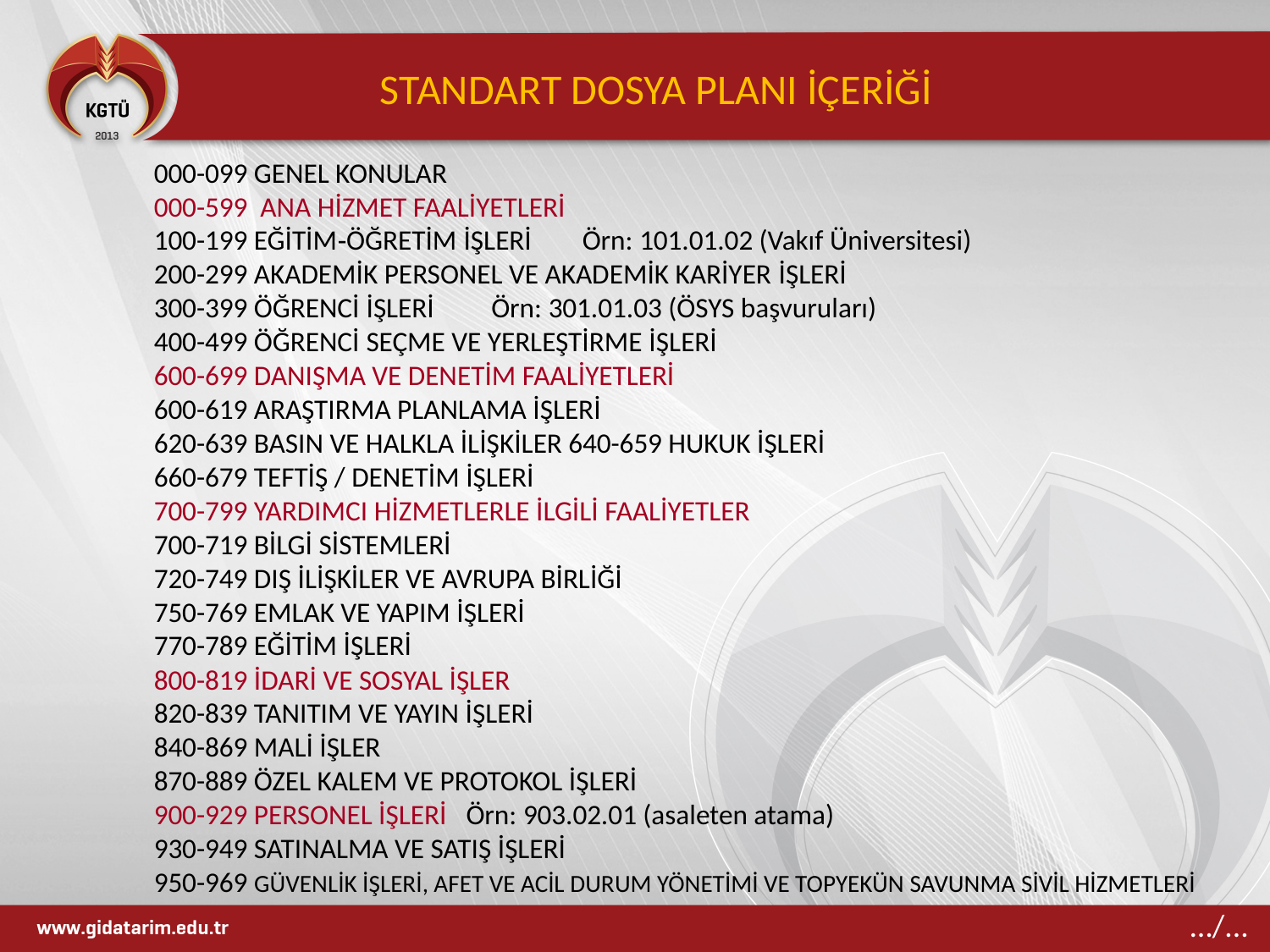

STANDART DOSYA PLANI İÇERİĞİ
000-099 GENEL KONULAR
000-599  ANA HİZMET FAALİYETLERİ
100-199 EĞİTİM‐ÖĞRETİM İŞLERİ        Örn: 101.01.02 (Vakıf Üniversitesi)
200-299 AKADEMİK PERSONEL VE AKADEMİK KARİYER İŞLERİ
300-399 ÖĞRENCİ İŞLERİ         Örn: 301.01.03 (ÖSYS başvuruları)
400-499 ÖĞRENCİ SEÇME VE YERLEŞTİRME İŞLERİ
600-699 DANIŞMA VE DENETİM FAALİYETLERİ
600-619 ARAŞTIRMA PLANLAMA İŞLERİ
620-639 BASIN VE HALKLA İLİŞKİLER 640-659 HUKUK İŞLERİ
660-679 TEFTİŞ / DENETİM İŞLERİ
700-799 YARDIMCI HİZMETLERLE İLGİLİ FAALİYETLER
700-719 BİLGİ SİSTEMLERİ
720-749 DIŞ İLİŞKİLER VE AVRUPA BİRLİĞİ
750-769 EMLAK VE YAPIM İŞLERİ
770-789 EĞİTİM İŞLERİ
800-819 İDARİ VE SOSYAL İŞLER
820-839 TANITIM VE YAYIN İŞLERİ
840-869 MALİ İŞLER
870-889 ÖZEL KALEM VE PROTOKOL İŞLERİ
900-929 PERSONEL İŞLERİ   Örn: 903.02.01 (asaleten atama)
930-949 SATINALMA VE SATIŞ İŞLERİ
950-969 GÜVENLİK İŞLERİ, AFET VE ACİL DURUM YÖNETİMİ VE TOPYEKÜN SAVUNMA SİVİL HİZMETLERİ
…/...